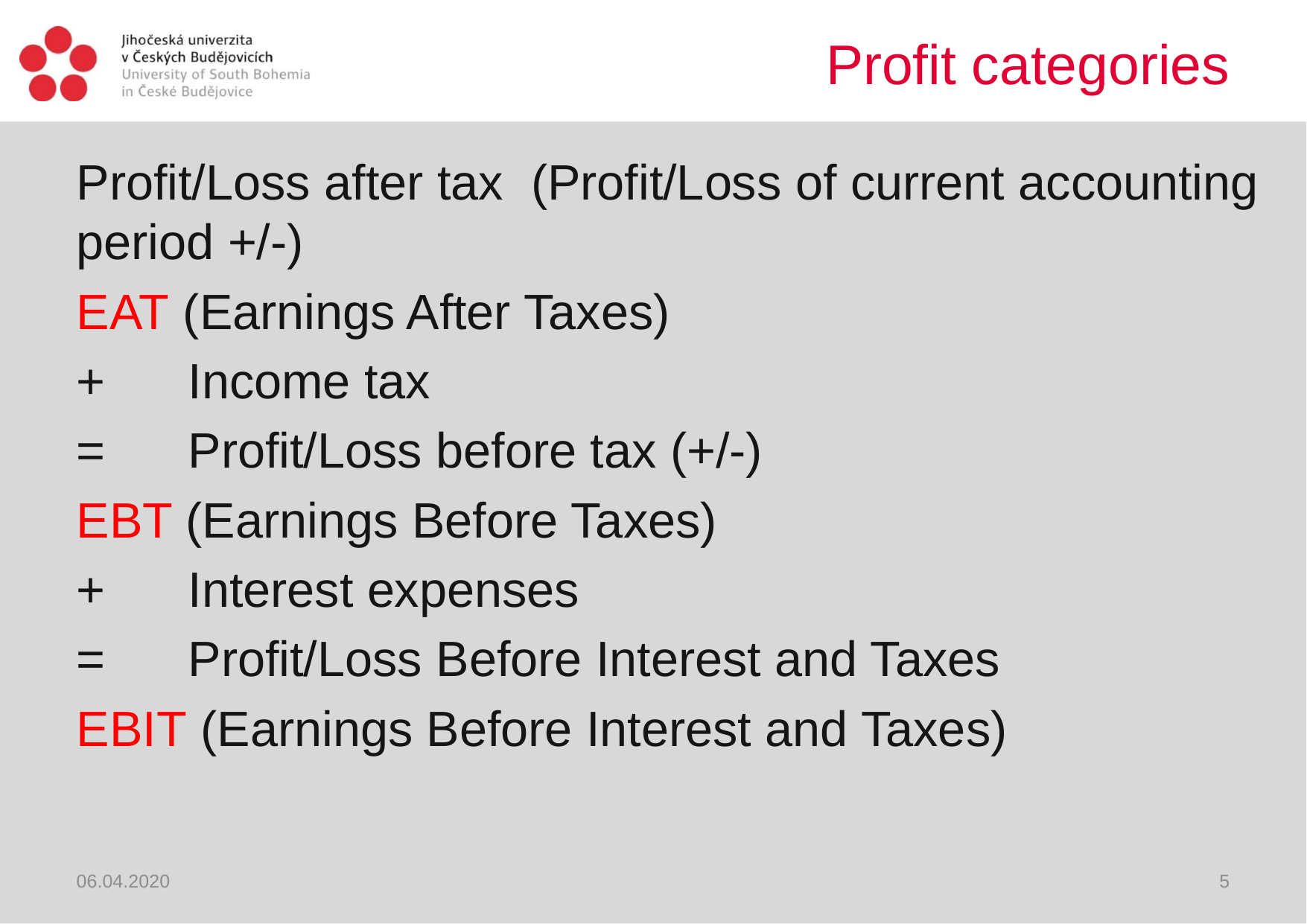

# Profit categories
Profit/Loss after tax  (Profit/Loss of current accounting period +/-)
EAT (Earnings After Taxes)
+	Income tax
=	Profit/Loss before tax (+/-)
EBT (Earnings Before Taxes)
+	Interest expenses
=	Profit/Loss Before Interest and Taxes
EBIT (Earnings Before Interest and Taxes)

06.04.2020
5